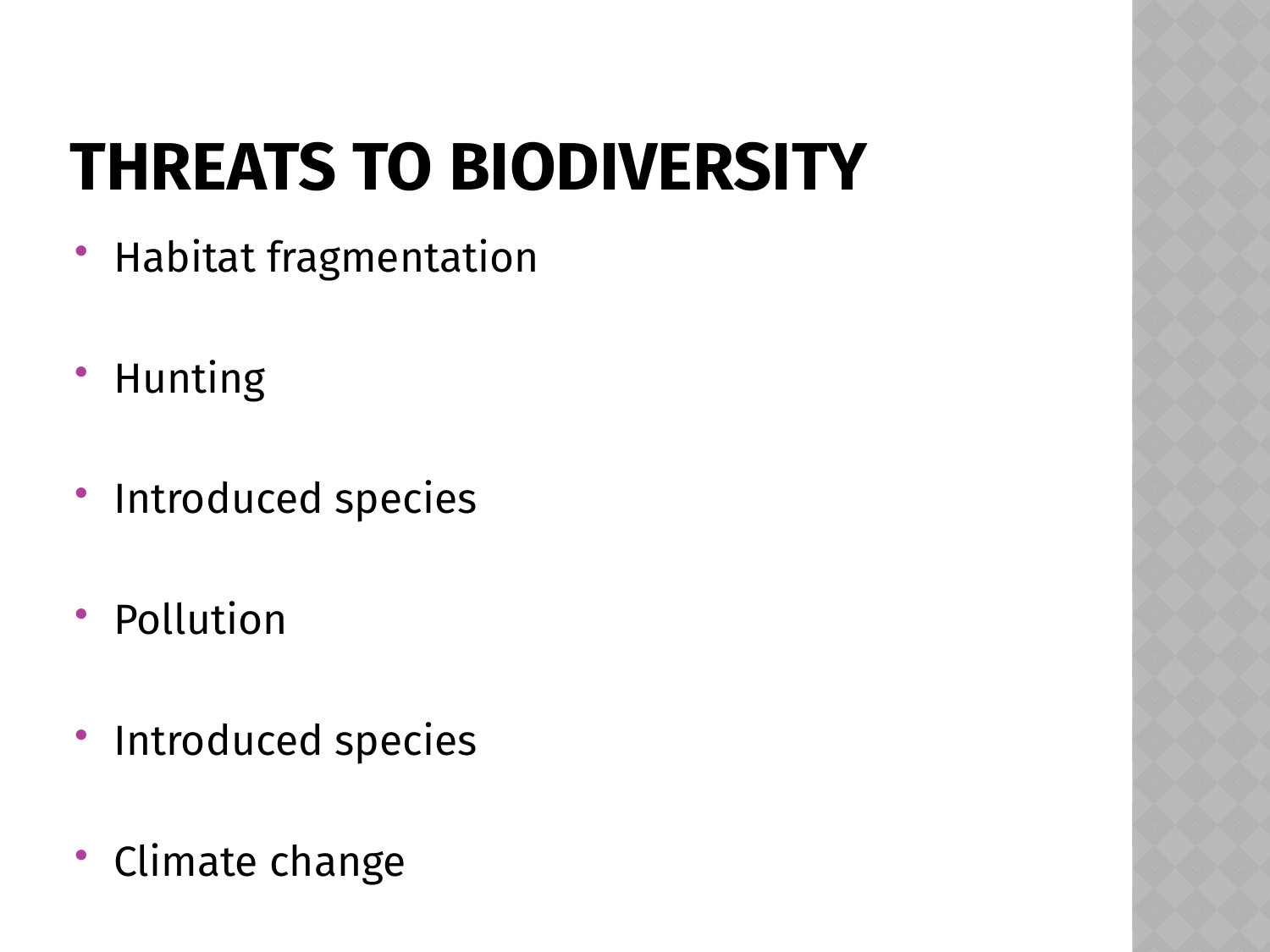

# Threats to biodiversity
Habitat fragmentation

Hunting

Introduced species

Pollution

Introduced species

Climate change